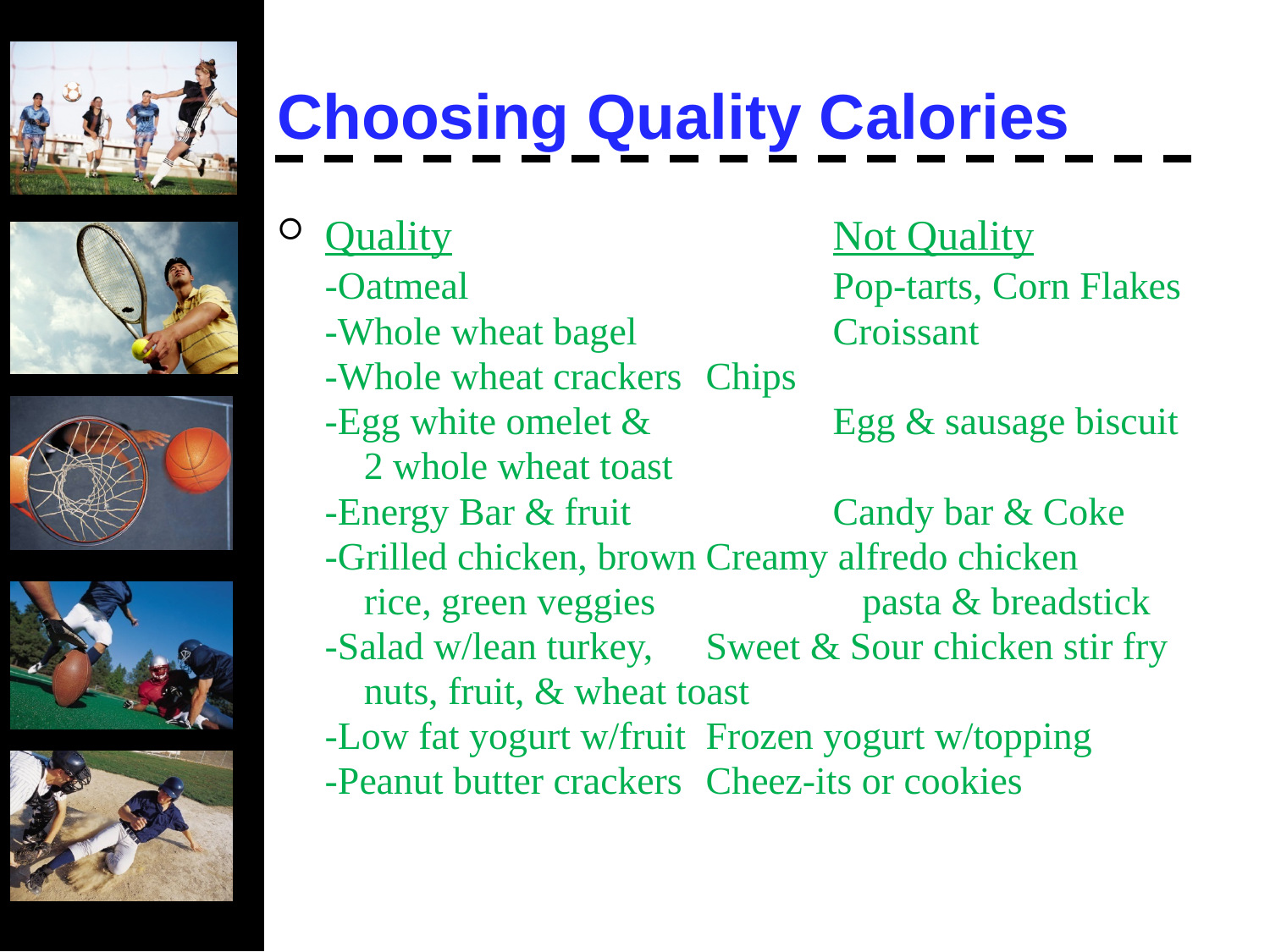

# Choosing Quality Calories
Quality			Not Quality
	-Oatmeal			Pop-tarts, Corn Flakes
	-Whole wheat bagel		Croissant
	-Whole wheat crackers	Chips
	-Egg white omelet &		Egg & sausage biscuit
	    2 whole wheat toast
	-Energy Bar & fruit		Candy bar & Coke
	-Grilled chicken, brown	Creamy alfredo chicken
	    rice, green veggies	   	   pasta & breadstick
	-Salad w/lean turkey, 	Sweet & Sour chicken stir fry
	    nuts, fruit, & wheat toast
	-Low fat yogurt w/fruit	Frozen yogurt w/topping
	-Peanut butter crackers	Cheez-its or cookies